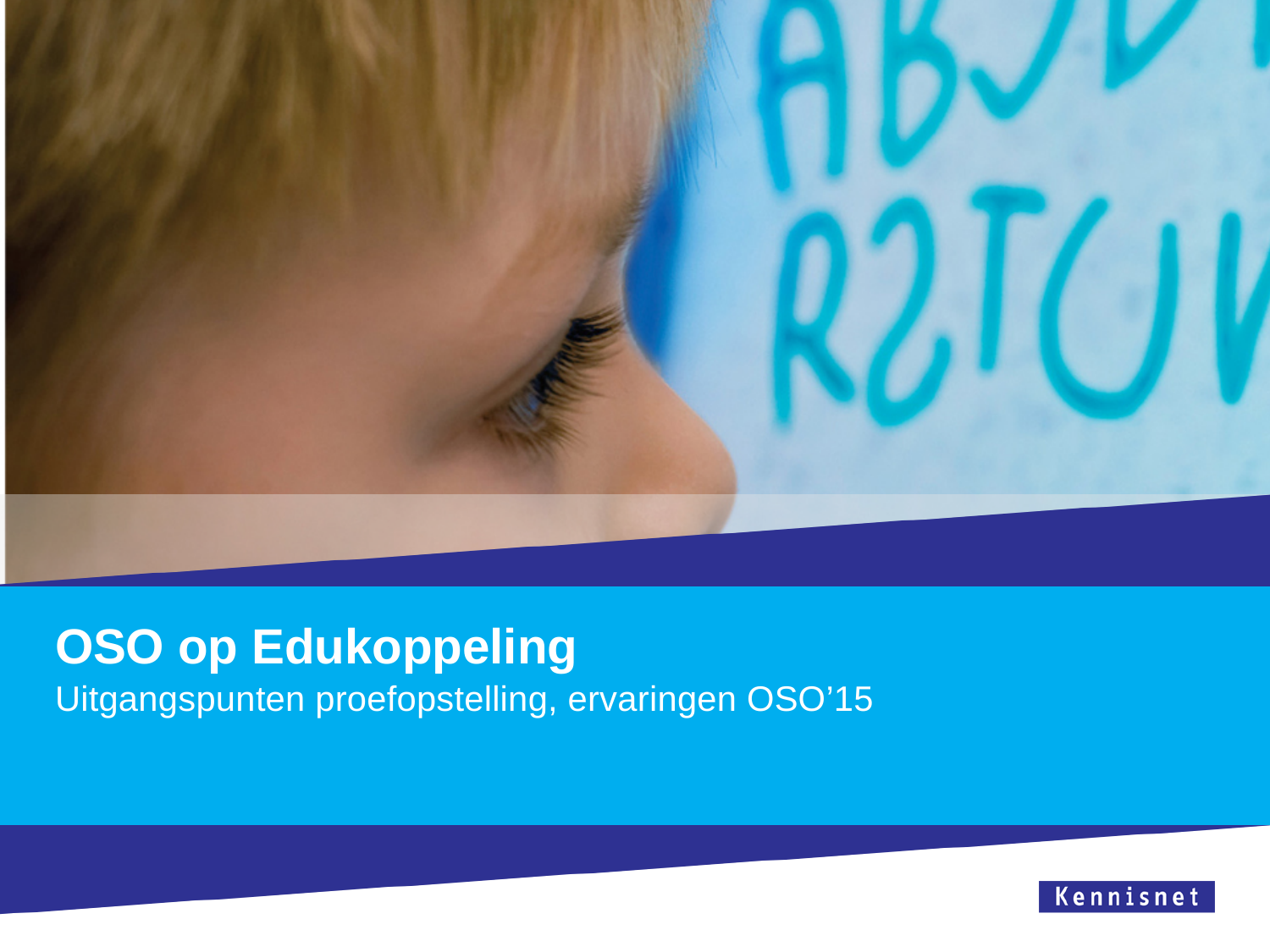

# OSO op Edukoppeling
Uitgangspunten proefopstelling, ervaringen OSO’15